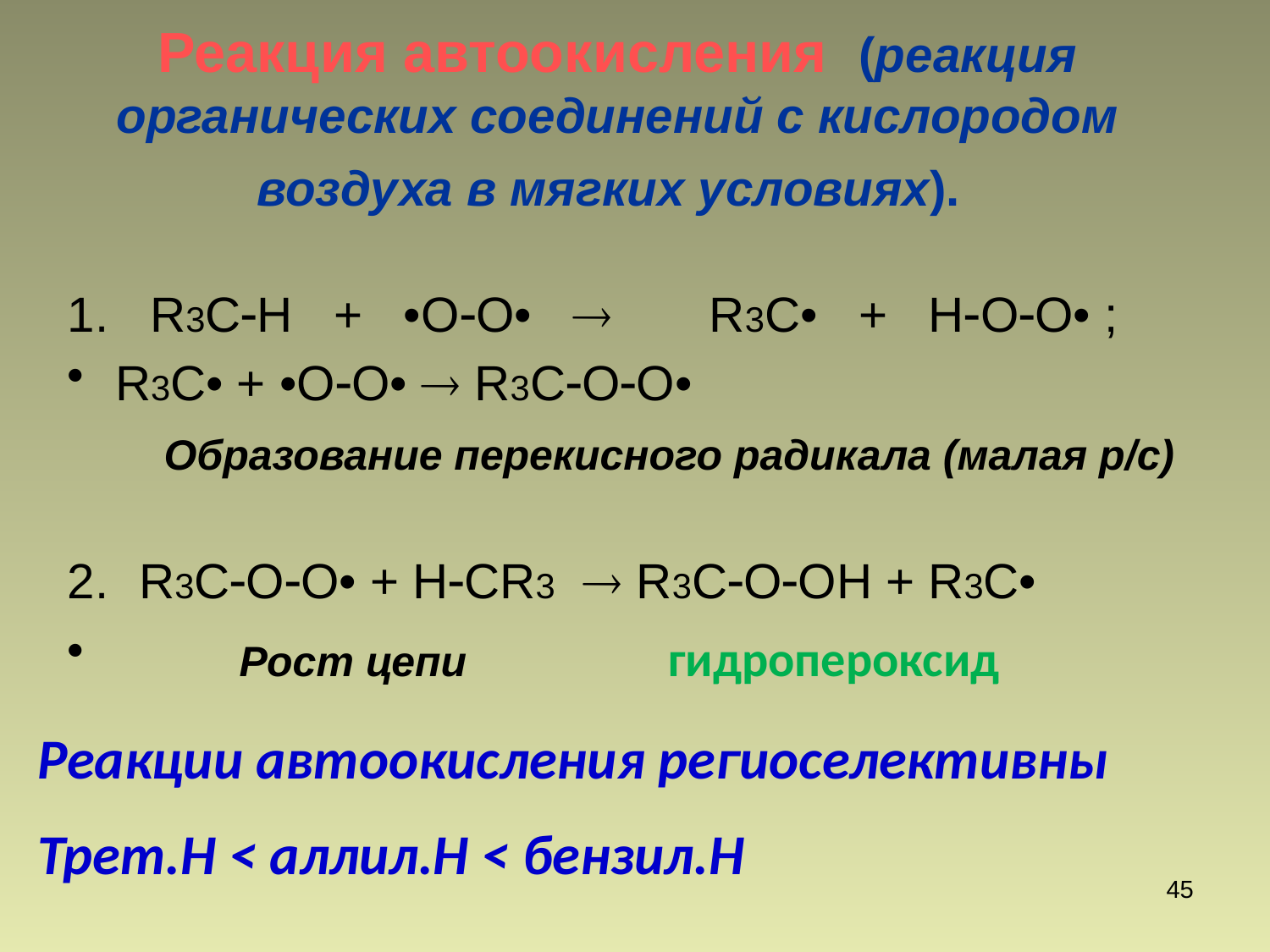

# Реакция автоокисления  (реакция органических соединений с кислородом воздуха в мягких условиях).
1.   R3C−H   +   •O−O•   →       R3C•   +   H−O−O• ;
R3C• + •O−O• → R3C−O−O•
       Образование перекисного радикала (малая р/с)

R3C−O−O• + H−CR3  → R3C−O−OH + R3C•
         Рост цепи                 гидропероксид

Реакции автоокисления региоселективны
Трет.Н < аллил.Н < бензил.Н
45